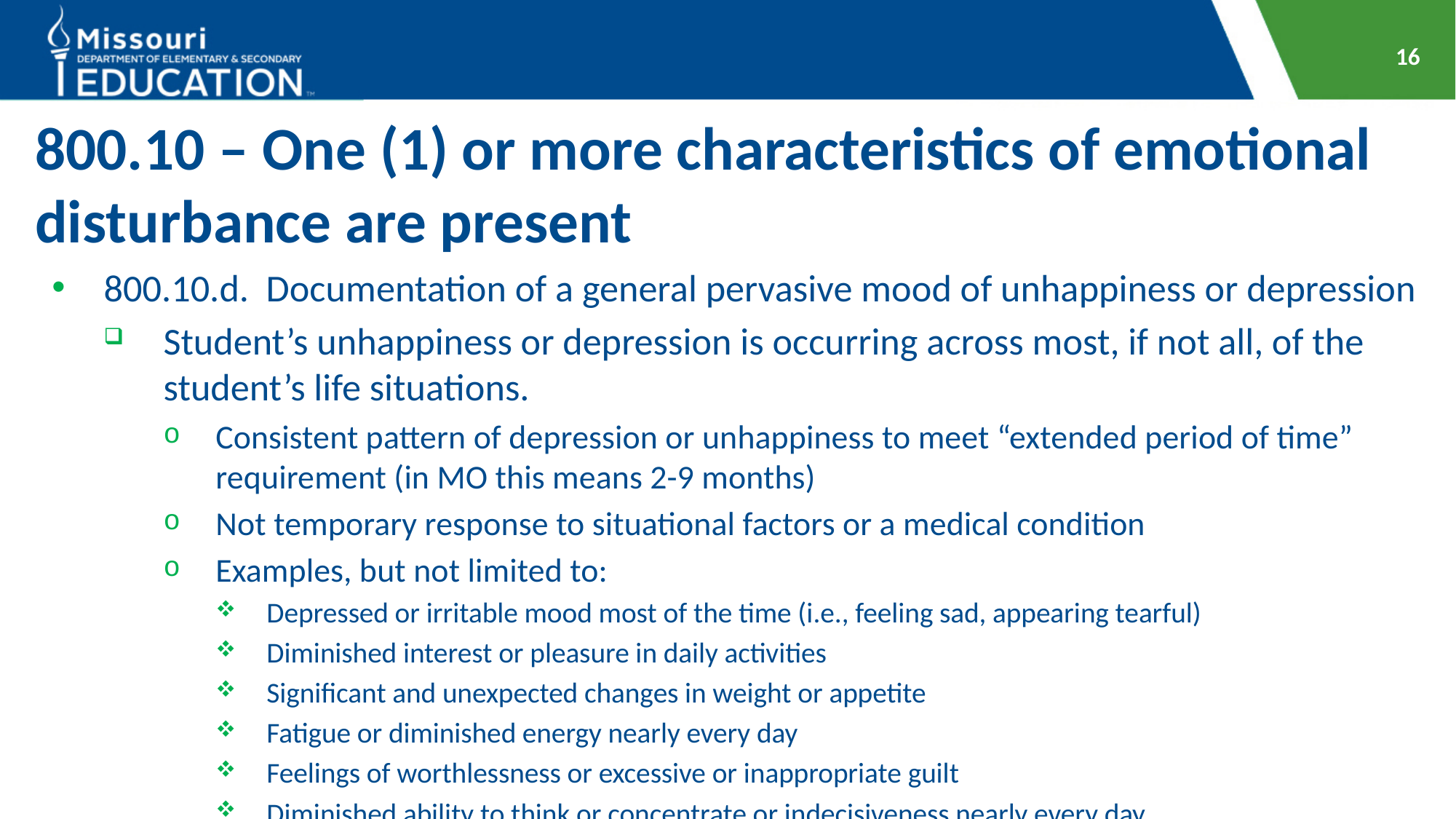

16
# 800.10 – One (1) or more characteristics of emotional disturbance are present
800.10.d.  Documentation of a general pervasive mood of unhappiness or depression
Student’s unhappiness or depression is occurring across most, if not all, of the student’s life situations.
Consistent pattern of depression or unhappiness to meet “extended period of time” requirement (in MO this means 2-9 months)
Not temporary response to situational factors or a medical condition
Examples, but not limited to:
Depressed or irritable mood most of the time (i.e., feeling sad, appearing tearful)
Diminished interest or pleasure in daily activities
Significant and unexpected changes in weight or appetite
Fatigue or diminished energy nearly every day
Feelings of worthlessness or excessive or inappropriate guilt
Diminished ability to think or concentrate or indecisiveness nearly every day